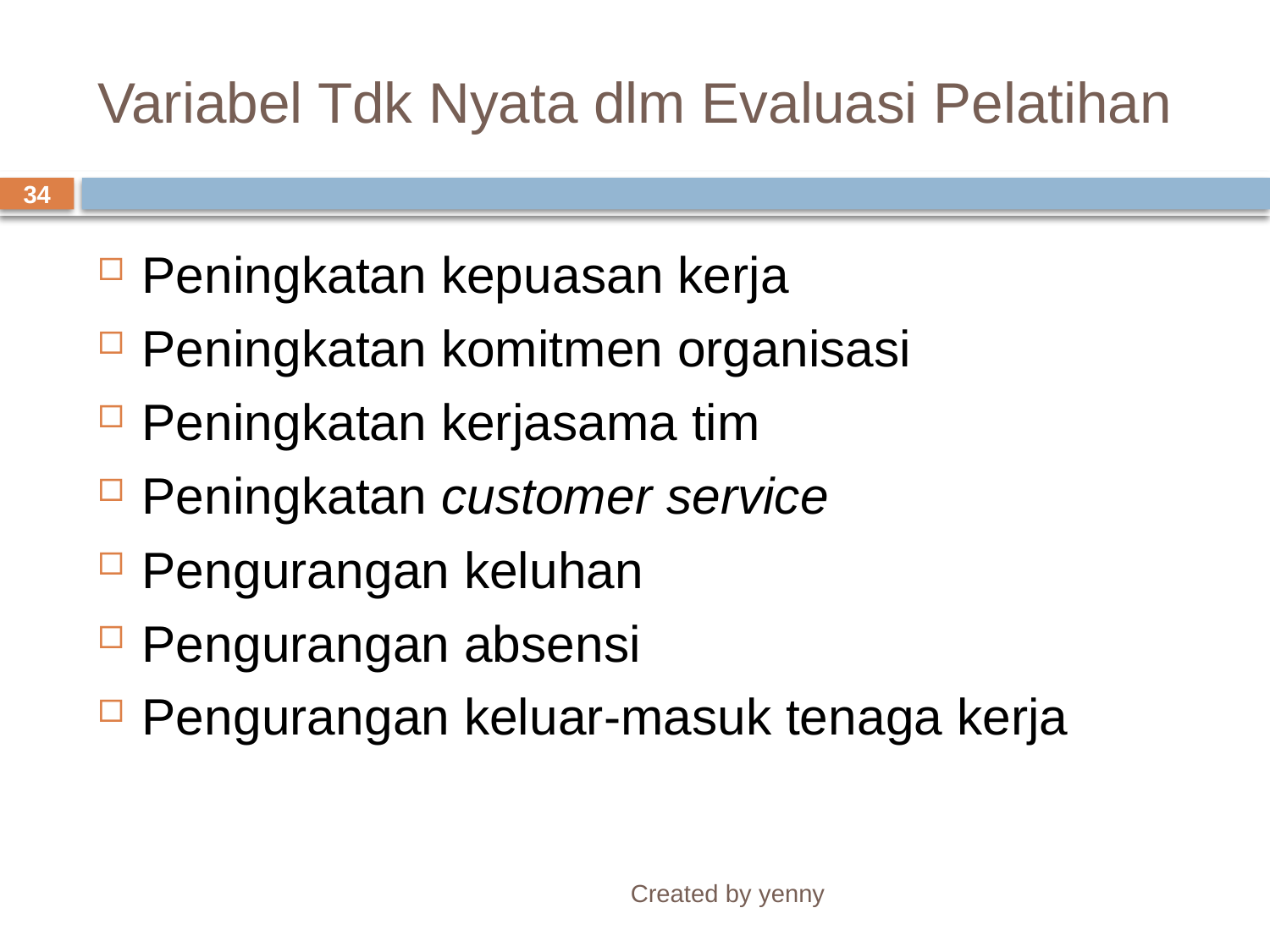

# Variabel Tdk Nyata dlm Evaluasi Pelatihan
34
Peningkatan kepuasan kerja
Peningkatan komitmen organisasi
Peningkatan kerjasama tim
Peningkatan customer service
Pengurangan keluhan
Pengurangan absensi
Pengurangan keluar-masuk tenaga kerja
Created by yenny